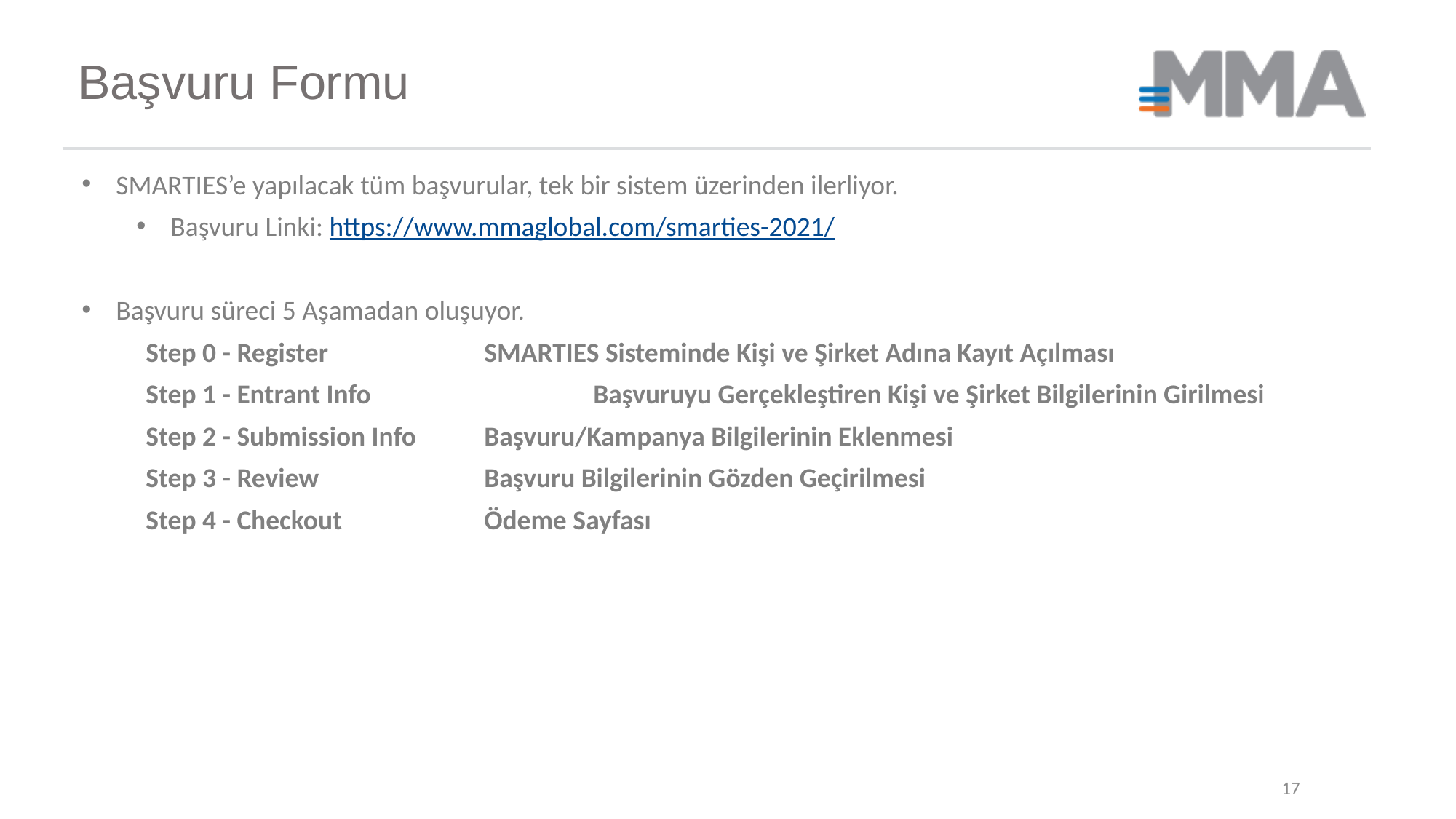

Başvuru Formu
SMARTIES’e yapılacak tüm başvurular, tek bir sistem üzerinden ilerliyor.
Başvuru Linki: https://www.mmaglobal.com/smarties-2021/

Başvuru süreci 5 Aşamadan oluşuyor.
Step 0 - Register 		SMARTIES Sisteminde Kişi ve Şirket Adına Kayıt Açılması
Step 1 - Entrant Info 		Başvuruyu Gerçekleştiren Kişi ve Şirket Bilgilerinin Girilmesi
Step 2 - Submission Info 	Başvuru/Kampanya Bilgilerinin Eklenmesi
Step 3 - Review 		Başvuru Bilgilerinin Gözden Geçirilmesi
Step 4 - Checkout 		Ödeme Sayfası
17